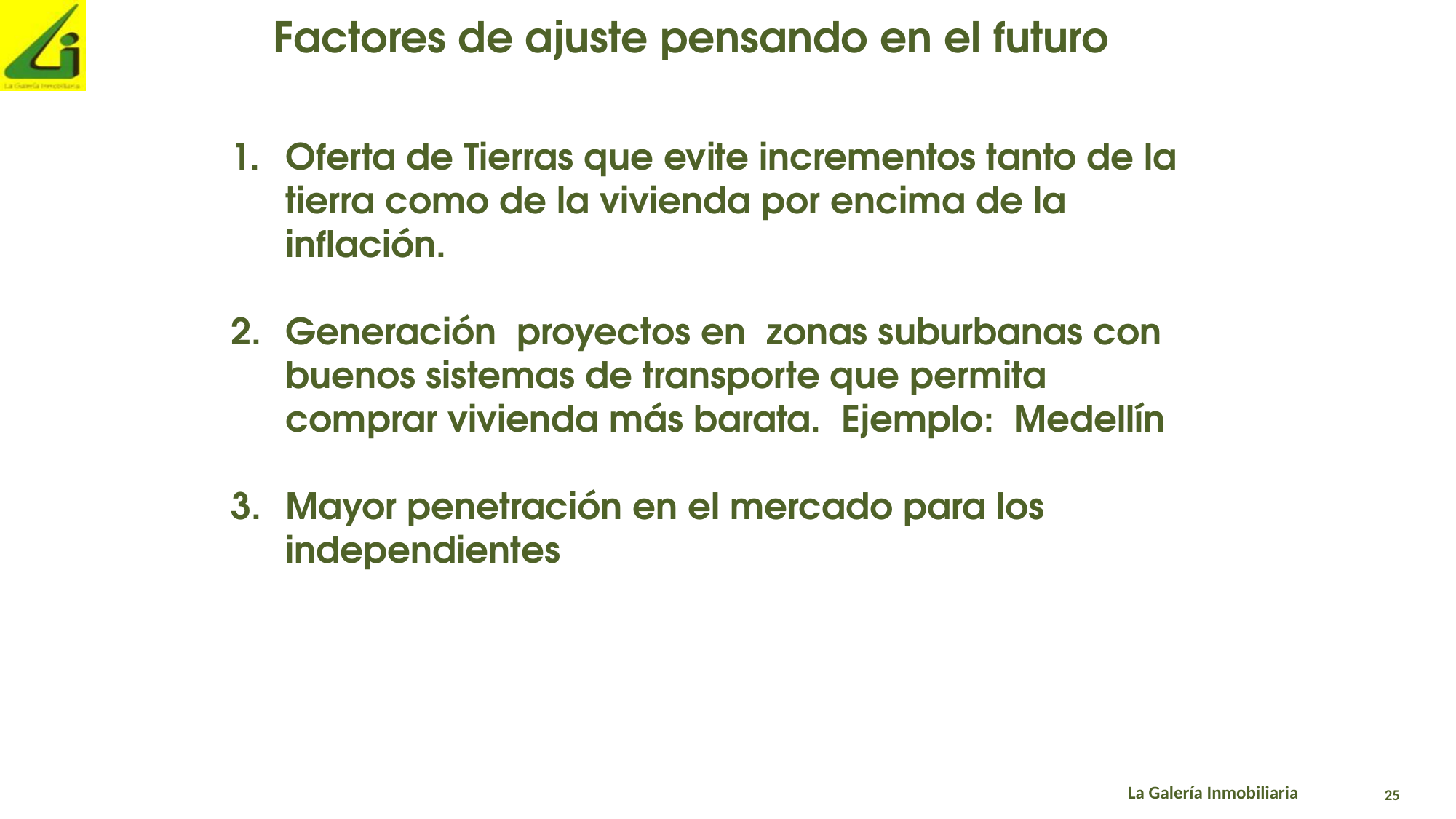

Factores de ajuste pensando en el futuro
Oferta de Tierras que evite incrementos tanto de la tierra como de la vivienda por encima de la inflación.

Generación  proyectos en  zonas suburbanas con buenos sistemas de transporte que permita comprar vivienda más barata.  Ejemplo:  Medellín

Mayor penetración en el mercado para los independientes